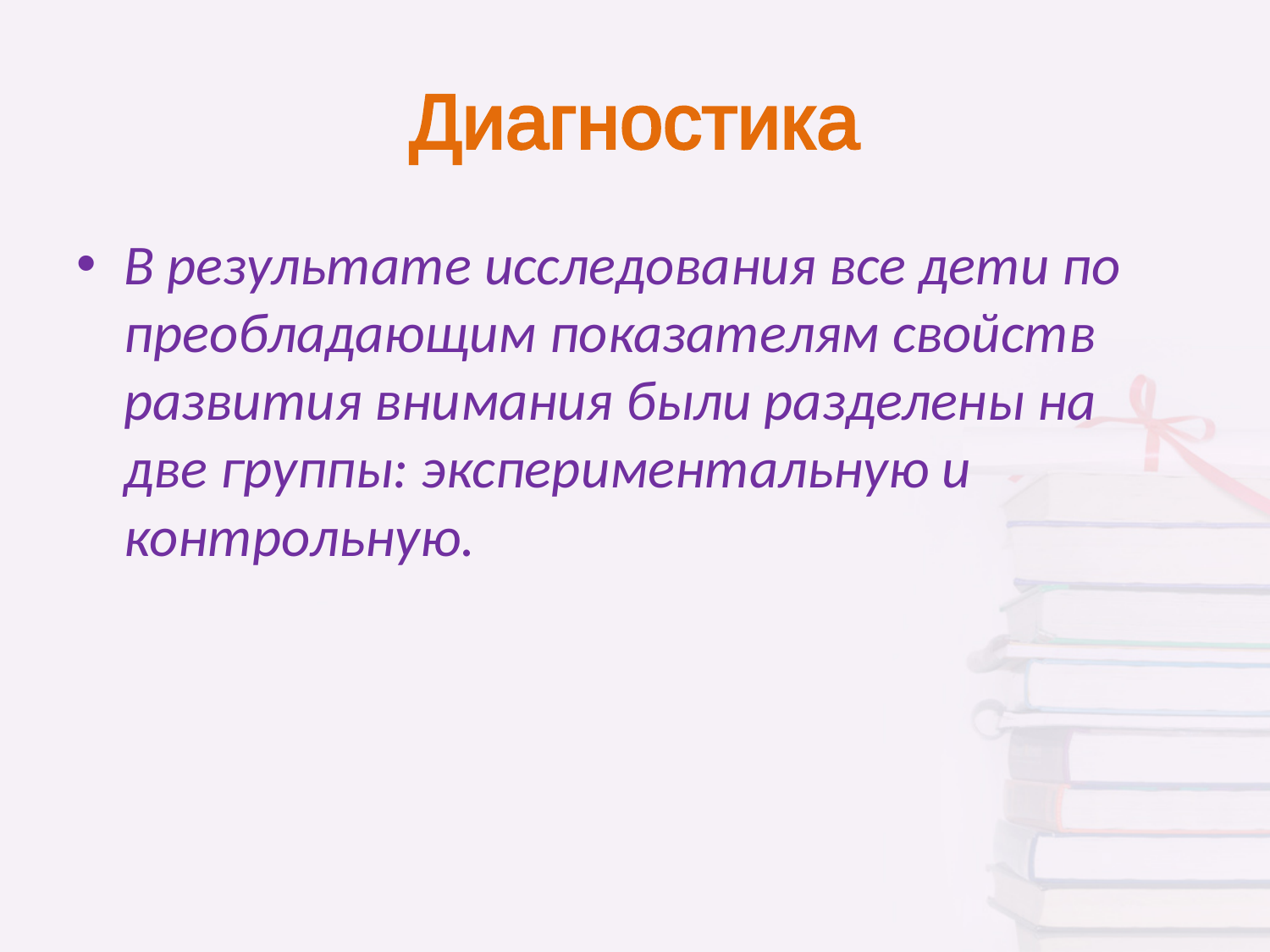

# Диагностика
В результате исследования все дети по преобладающим показателям свойств развития внимания были разделены на две группы: экспериментальную и контрольную.